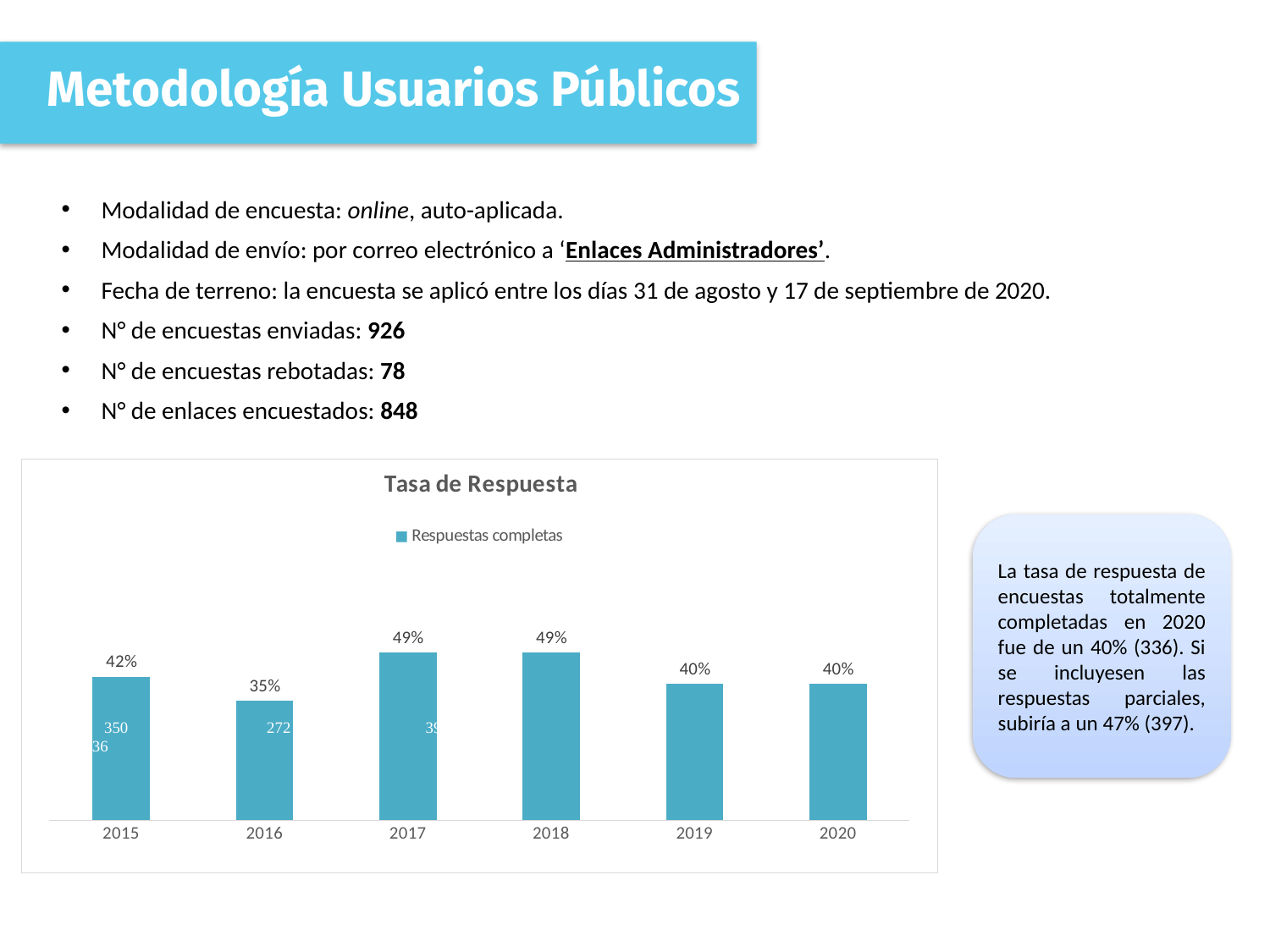

Metodología Usuarios Públicos
Modalidad de encuesta: online, auto-aplicada.
Modalidad de envío: por correo electrónico a ‘Enlaces Administradores’.
Fecha de terreno: la encuesta se aplicó entre los días 31 de agosto y 17 de septiembre de 2020.
N° de encuestas enviadas: 926
N° de encuestas rebotadas: 78
N° de enlaces encuestados: 848

### Chart: Tasa de Respuesta

| Category | Respuestas completas |
|---|---|
| 2015 | 0.42 |
| 2016 | 0.35 |
| 2017 | 0.49 |
| 2018 | 0.49 |
| 2019 | 0.4 |
| 2020 | 0.4 |
La tasa de respuesta de encuestas totalmente completadas en 2020 fue de un 40% (336). Si se incluyesen las respuestas parciales, subiría a un 47% (397).